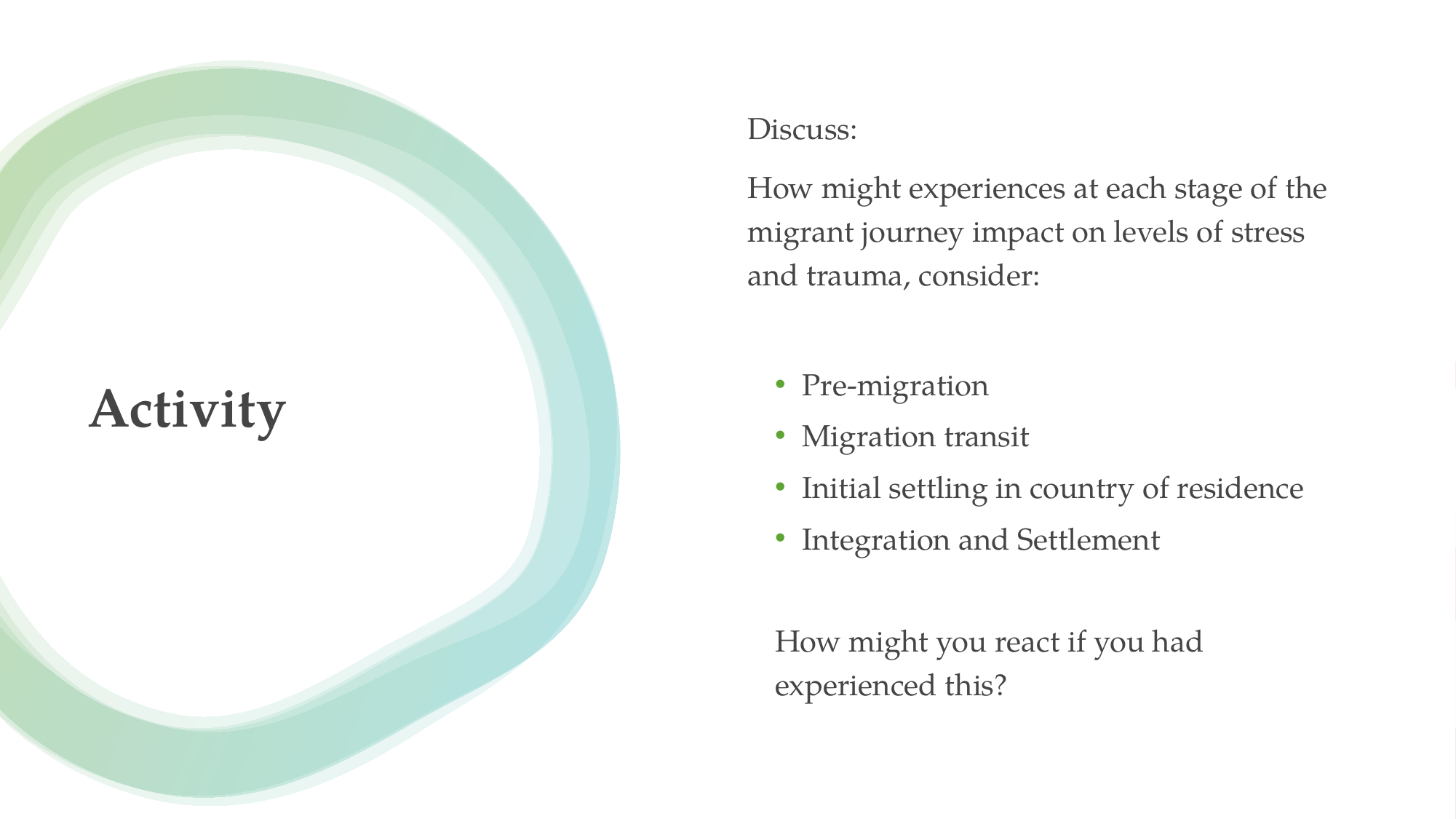

Discuss:
How might experiences at each stage of the migrant journey impact on levels of stress and trauma, consider:

Pre-migration
Migration transit
Initial settling in country of residence
Integration and Settlement

How might you react if you had experienced this?

# Activity